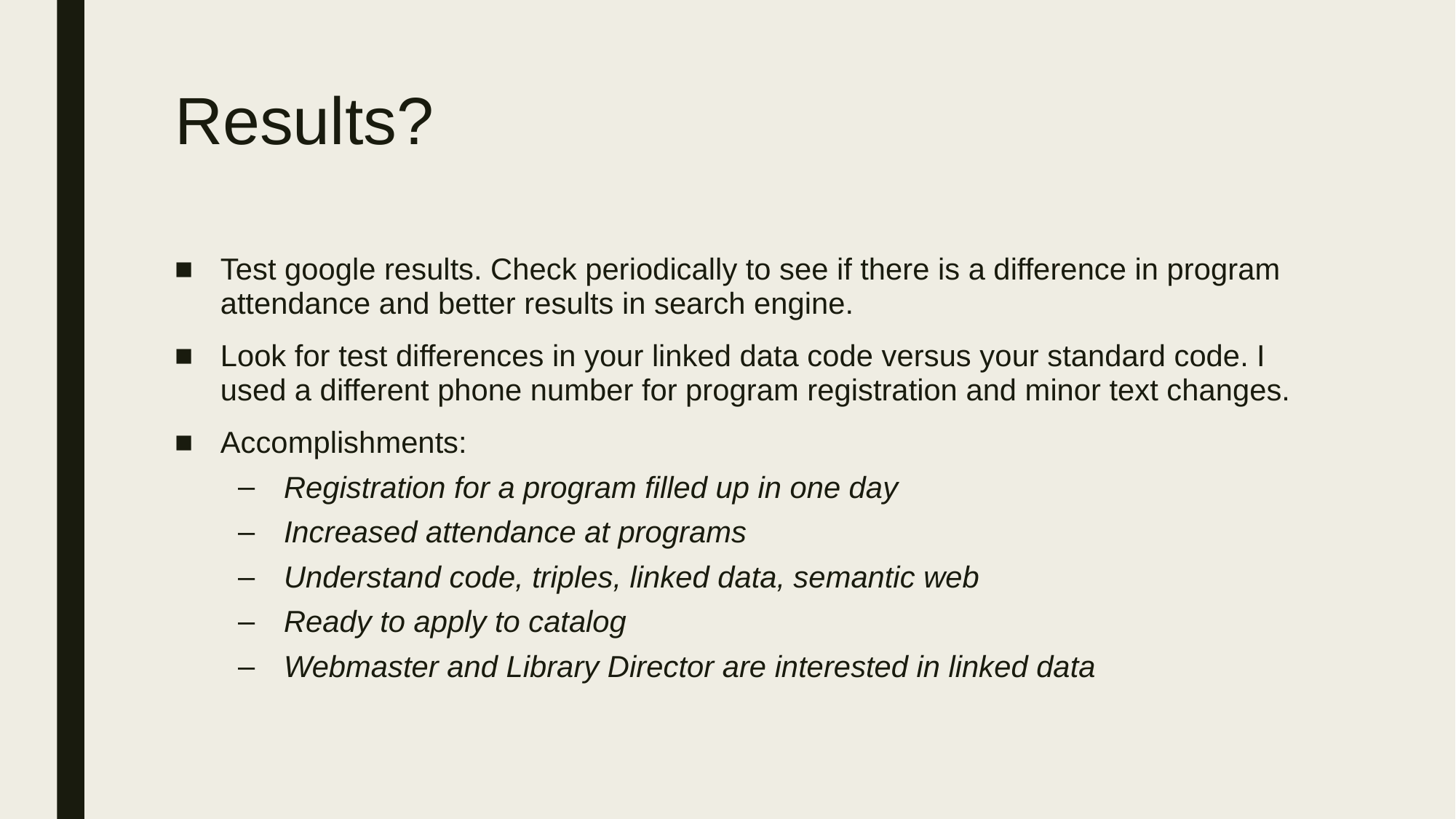

# Results?
Test google results. Check periodically to see if there is a difference in program attendance and better results in search engine.
Look for test differences in your linked data code versus your standard code. I used a different phone number for program registration and minor text changes.
Accomplishments:
Registration for a program filled up in one day
Increased attendance at programs
Understand code, triples, linked data, semantic web
Ready to apply to catalog
Webmaster and Library Director are interested in linked data